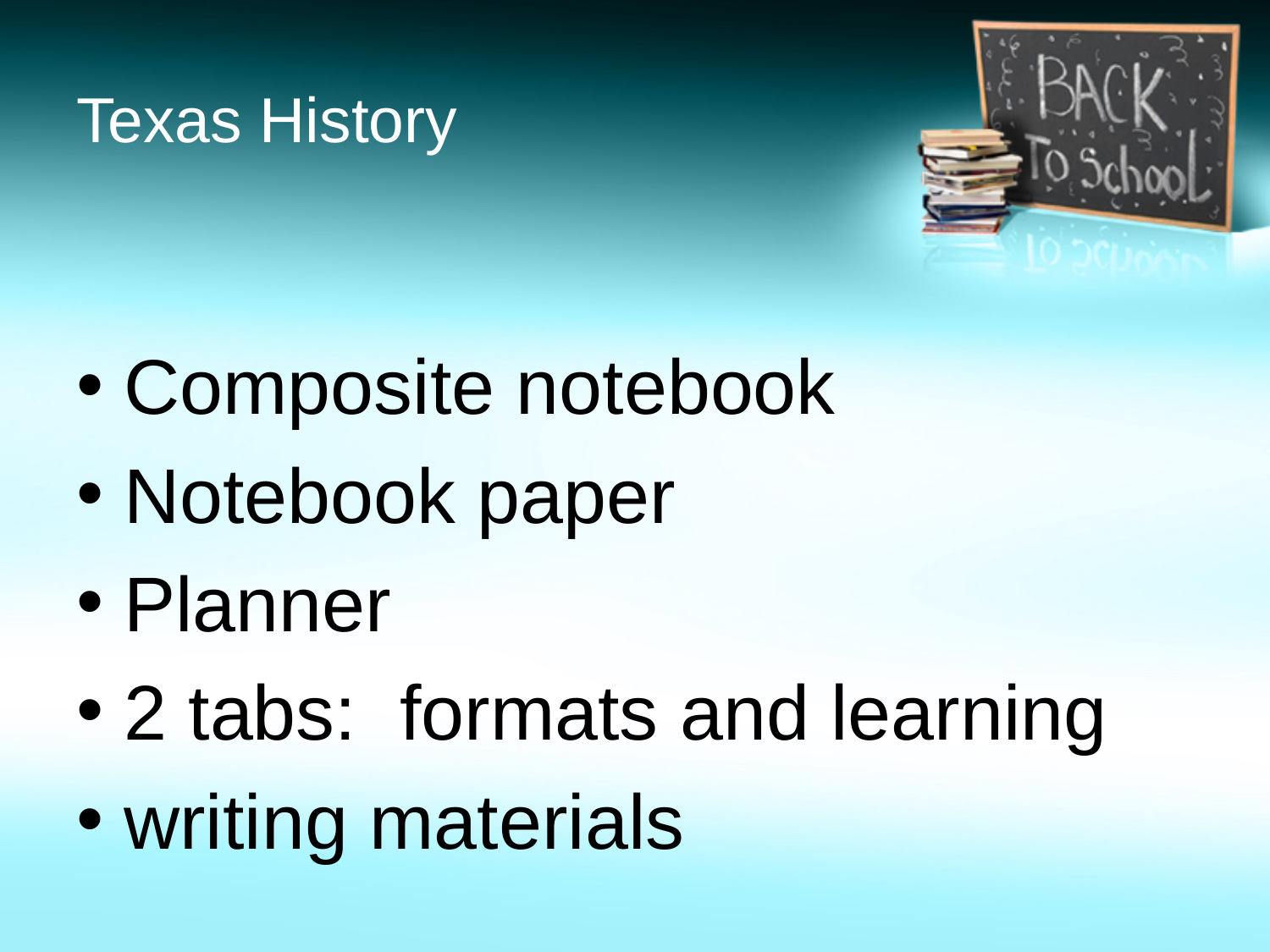

# Texas History

Composite notebook
Notebook paper
Planner
2 tabs:  formats and learning
writing materials